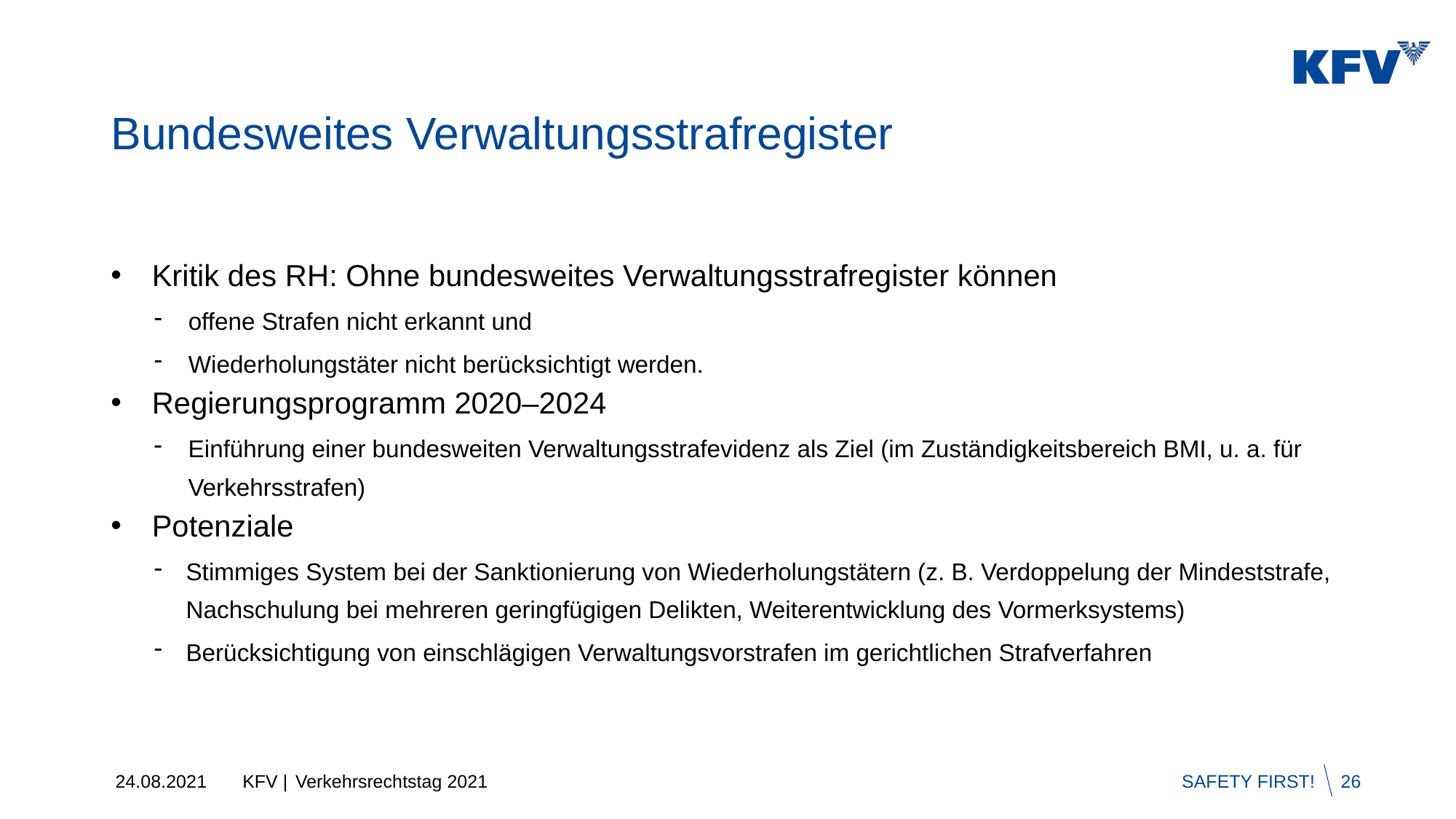

Bundesweites Verwaltungsstrafregister
Kritik des RH: Ohne bundesweites Verwaltungsstrafregister können
offene Strafen nicht erkannt und
Wiederholungstäter nicht berücksichtigt werden.
Regierungsprogramm 2020–2024
Einführung einer bundesweiten Verwaltungsstrafevidenz als Ziel (im Zuständigkeitsbereich BMI, u. a. für Verkehrsstrafen)
Potenziale
Stimmiges System bei der Sanktionierung von Wiederholungstätern (z. B. Verdoppelung der Mindeststrafe, Nachschulung bei mehreren geringfügigen Delikten, Weiterentwicklung des Vormerksystems)
Berücksichtigung von einschlägigen Verwaltungsvorstrafen im gerichtlichen Strafverfahren
24.08.2021
Verkehrsrechtstag 2021
26